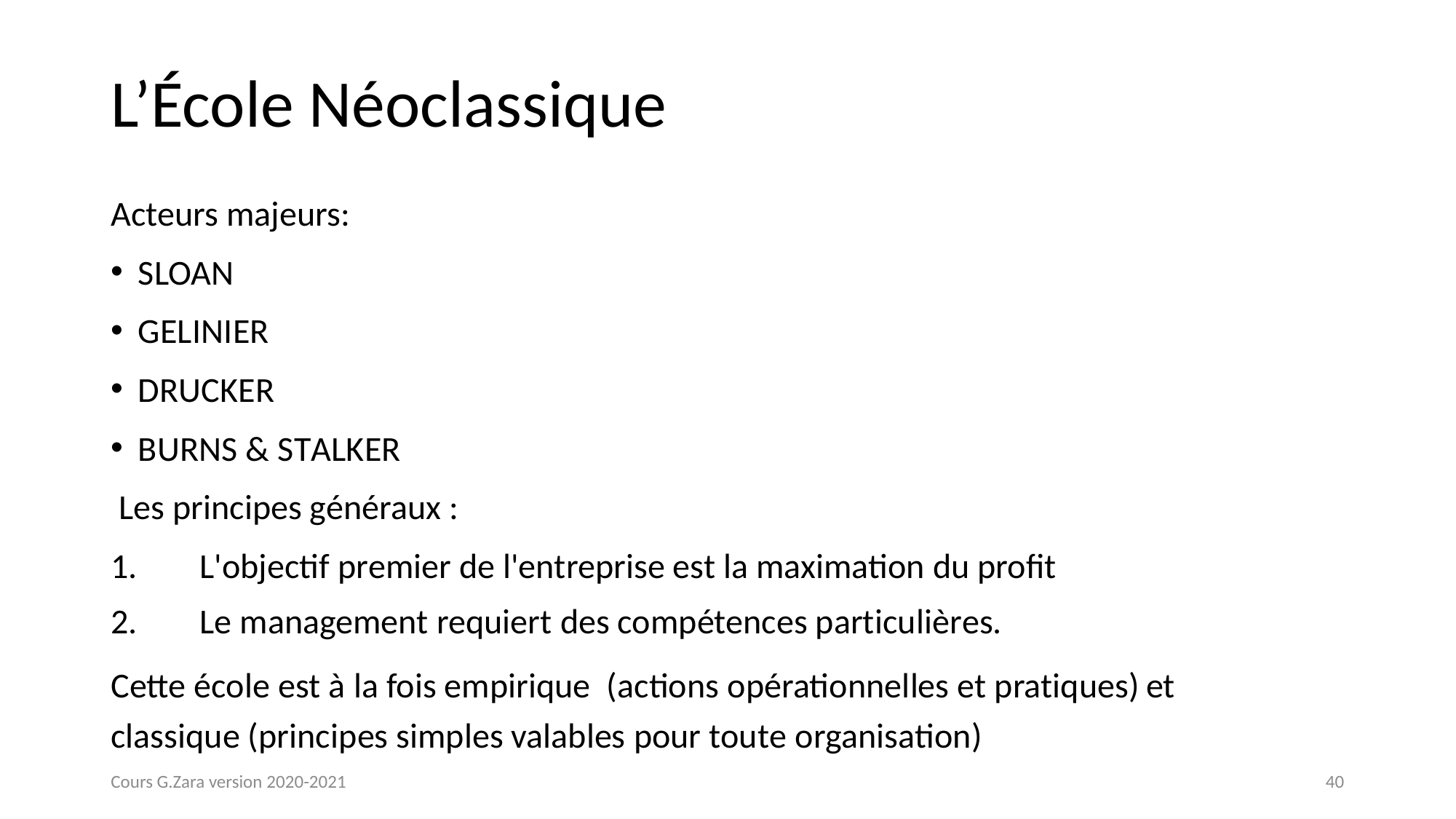

# L’École Néoclassique
Acteurs majeurs:
SLOAN
GELINIER
DRUCKER
BURNS & STALKER
 Les principes généraux :
L'objectif premier de l'entreprise est la maximation du profit
Le management requiert des compétences particulières.
Cette école est à la fois empirique  (actions opérationnelles et pratiques) et classique (principes simples valables pour toute organisation)

Cours G.Zara version 2020-2021
40